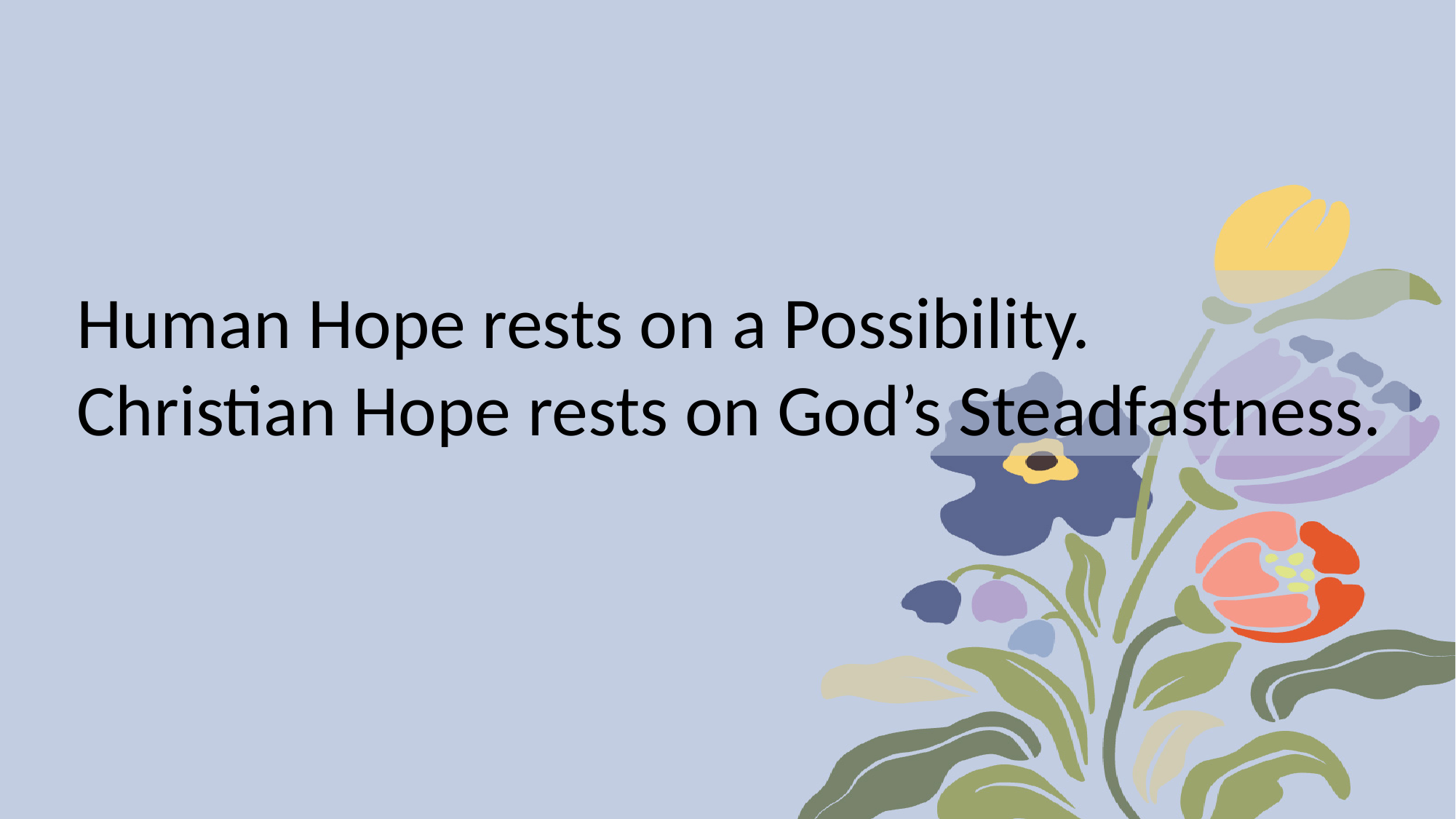

Human Hope rests on a Possibility.
Christian Hope rests on God’s Steadfastness.